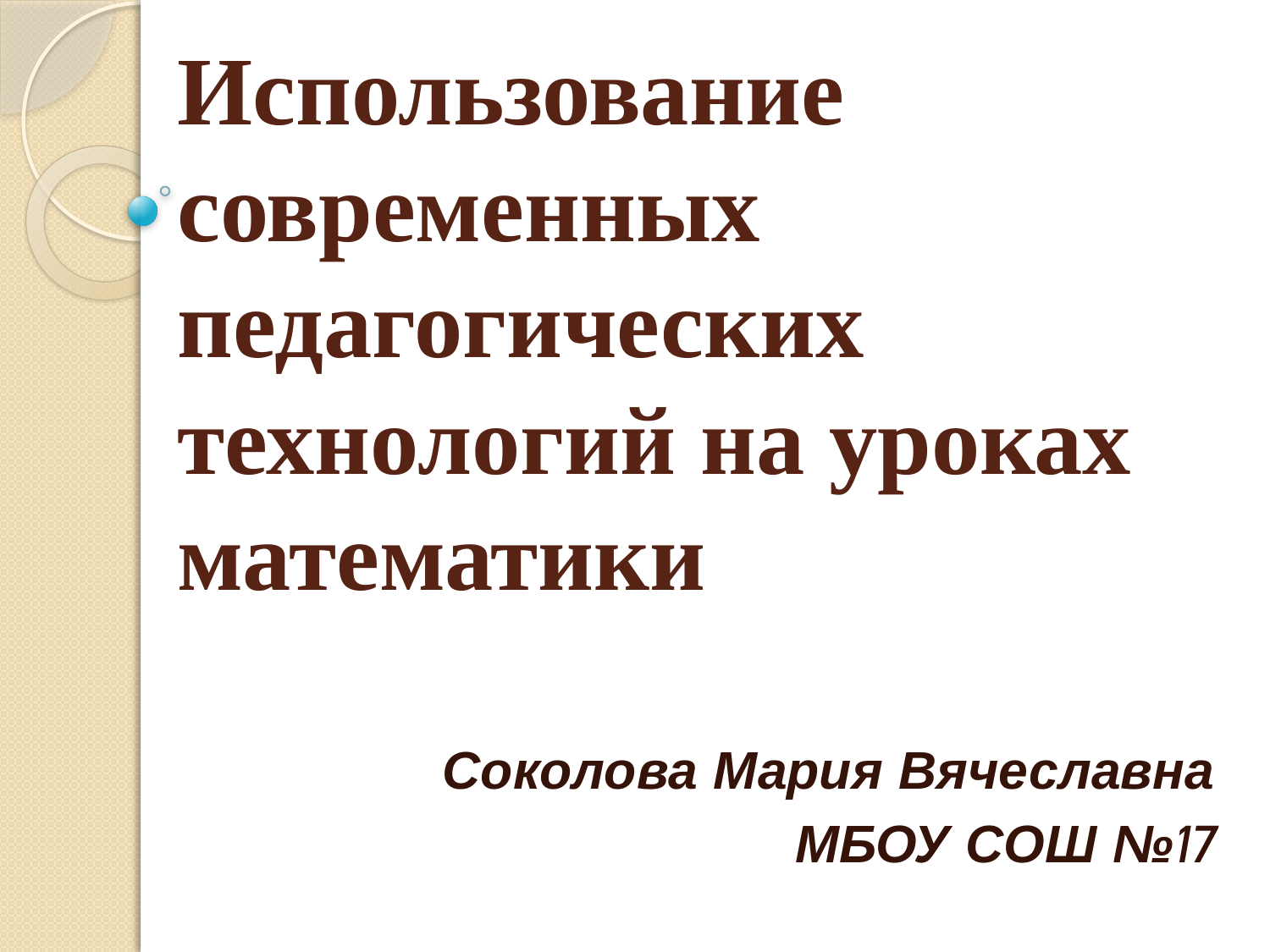

# Использование современных педагогических технологий на уроках математики
Соколова Мария Вячеславна
МБОУ СОШ №17